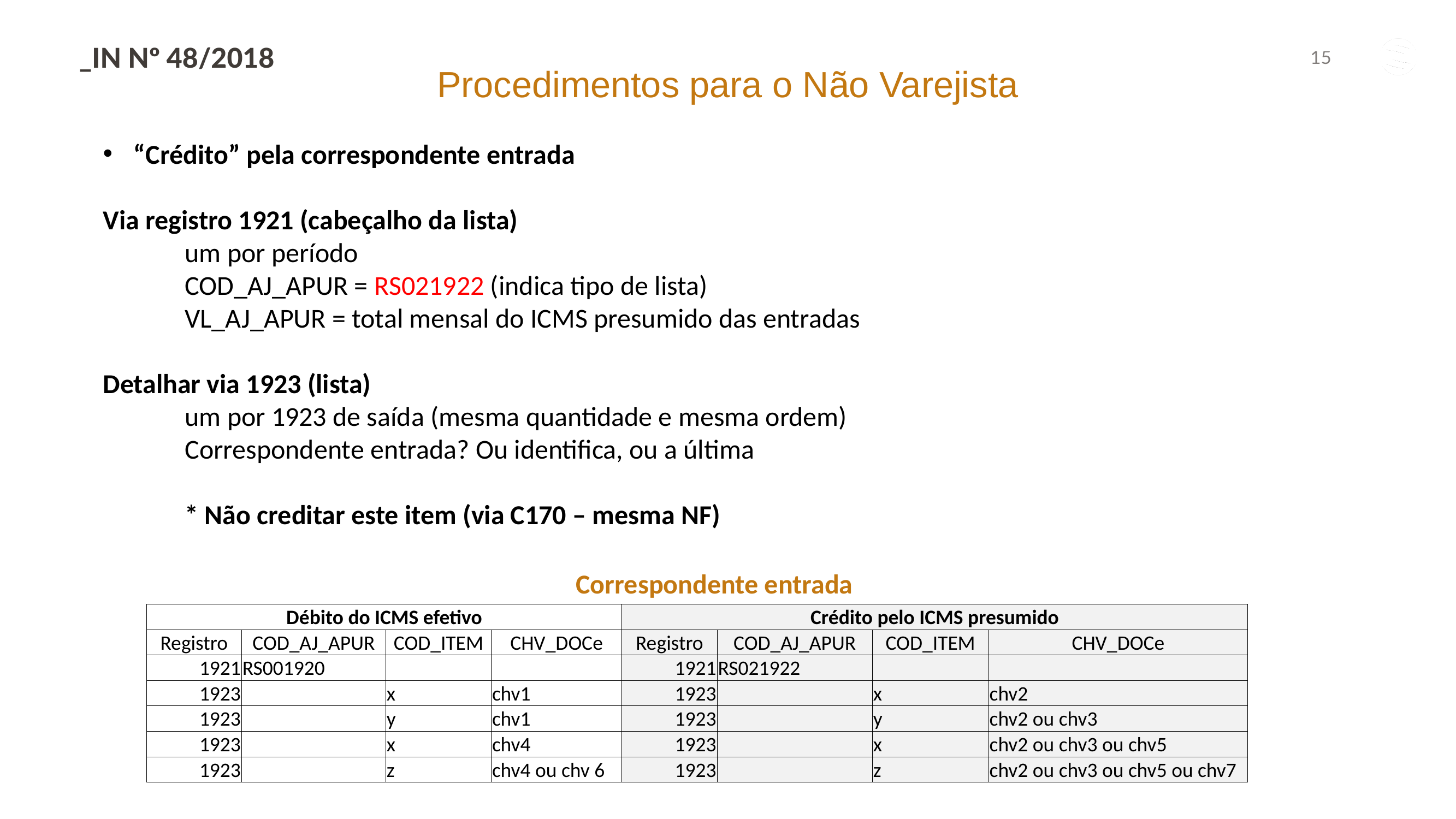

_IN Nº 48/2018
Procedimentos para o Não Varejista

“Crédito” pela correspondente entrada

Via registro 1921 (cabeçalho da lista)
	um por período
	COD_AJ_APUR = RS021922 (indica tipo de lista)
	VL_AJ_APUR = total mensal do ICMS presumido das entradas

Detalhar via 1923 (lista)
	um por 1923 de saída (mesma quantidade e mesma ordem)
	Correspondente entrada? Ou identifica, ou a última

	* Não creditar este item (via C170 – mesma NF)

Correspondente entrada
| Débito do ICMS efetivo |  |  |  | Crédito pelo ICMS presumido |  |  |  |
| --- | --- | --- | --- | --- | --- | --- | --- |
| Registro | COD\_AJ\_APUR | COD\_ITEM | CHV\_DOCe | Registro | COD\_AJ\_APUR | COD\_ITEM | CHV\_DOCe |
| 1921 | RS001920 |  |  | 1921 | RS021922 |  |  |
| 1923 |  | x | chv1 | 1923 |  | x | chv2 |
| 1923 |  | y | chv1 | 1923 |  | y | chv2 ou chv3 |
| 1923 |  | x | chv4 | 1923 |  | x | chv2 ou chv3 ou chv5 |
| 1923 |  | z | chv4 ou chv 6 | 1923 |  | z | chv2 ou chv3 ou chv5 ou chv7 |